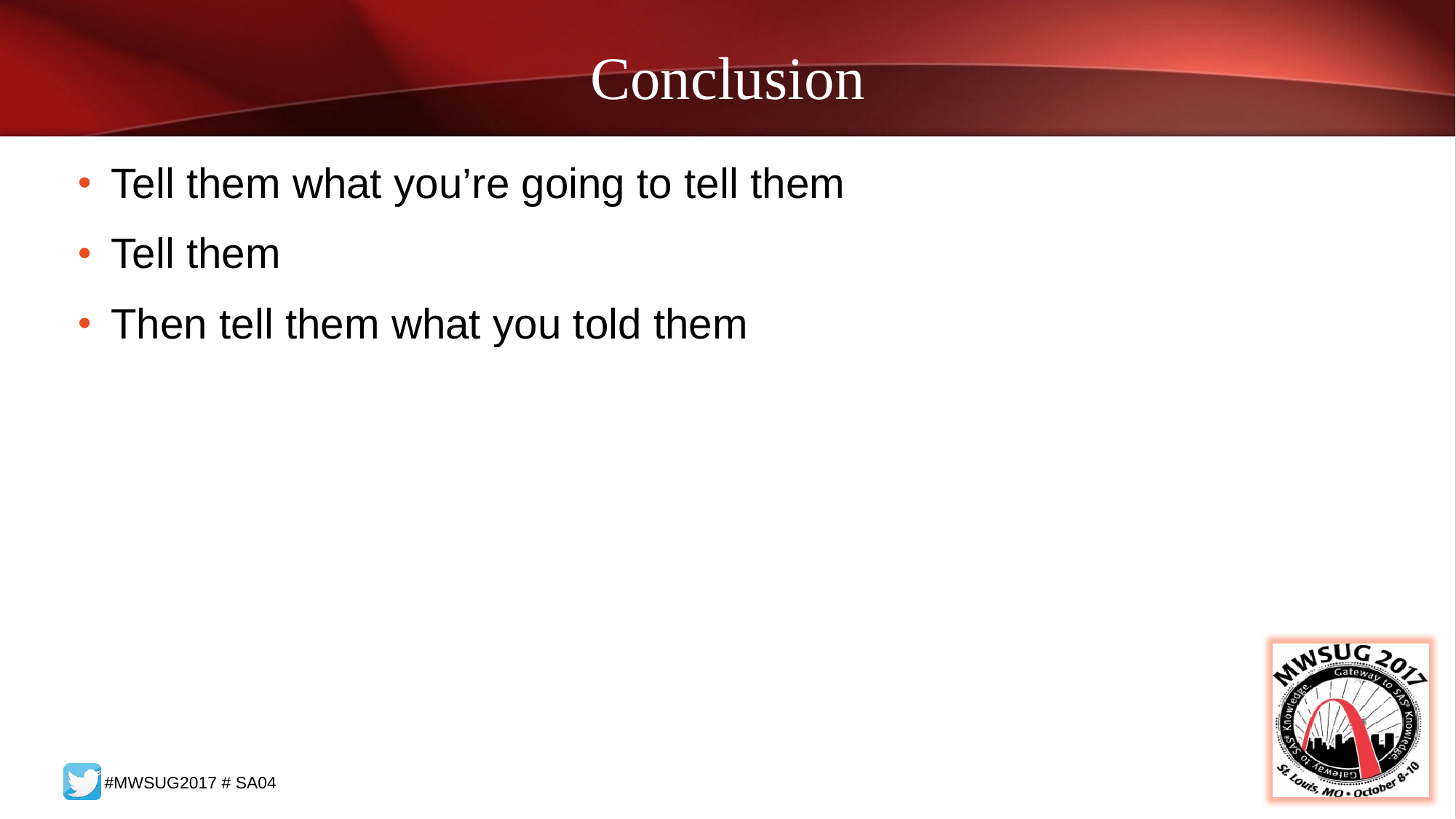

# Conclusion
Tell them what you’re going to tell them
Tell them
Then tell them what you told them
#MWSUG2017 # SA04